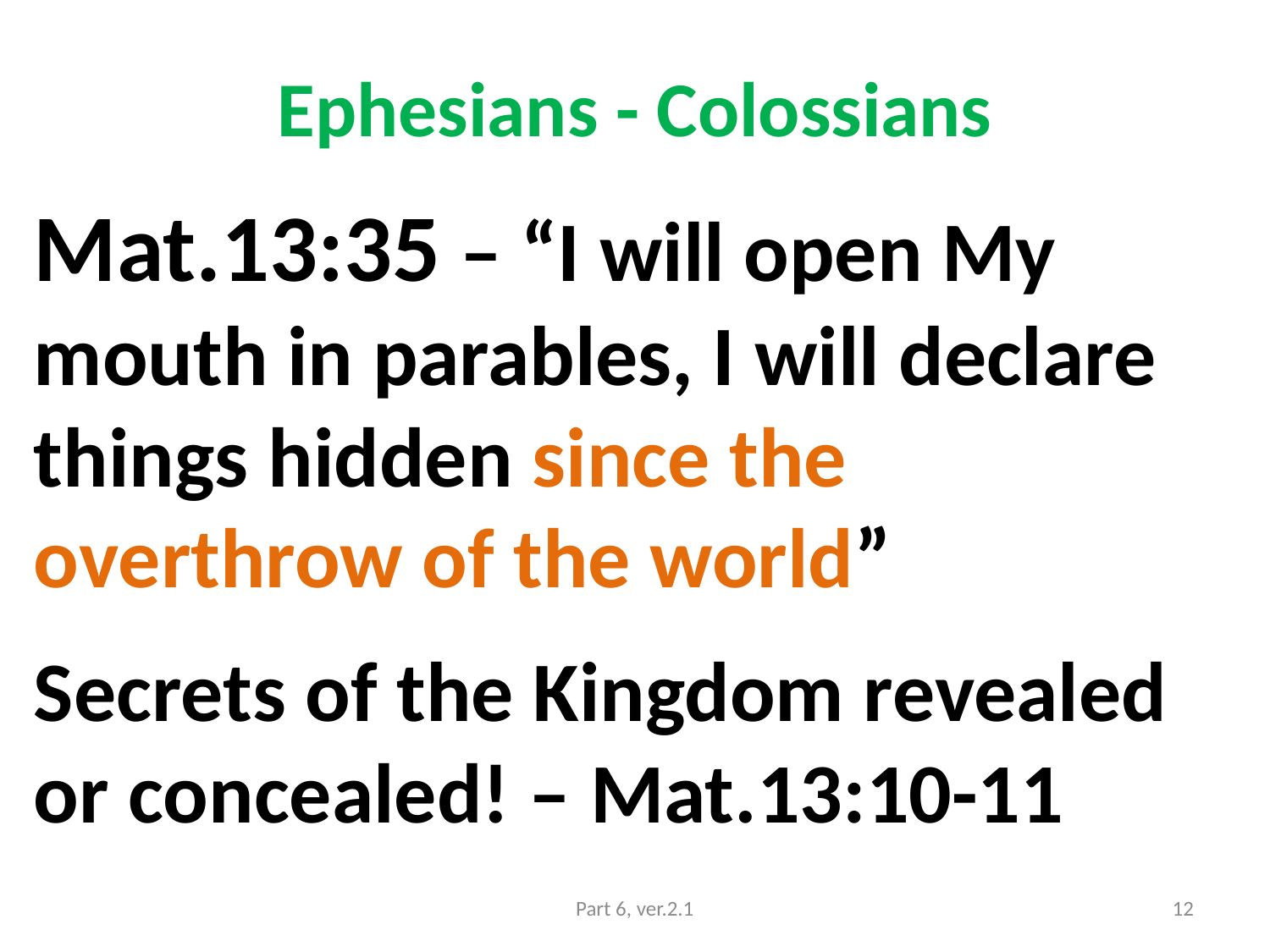

# Ephesians - Colossians
Mat.13:35 – “I will open My mouth in parables, I will declare things hidden since the overthrow of the world”
Secrets of the Kingdom revealed or concealed! – Mat.13:10-11
Part 6, ver.2.1
12